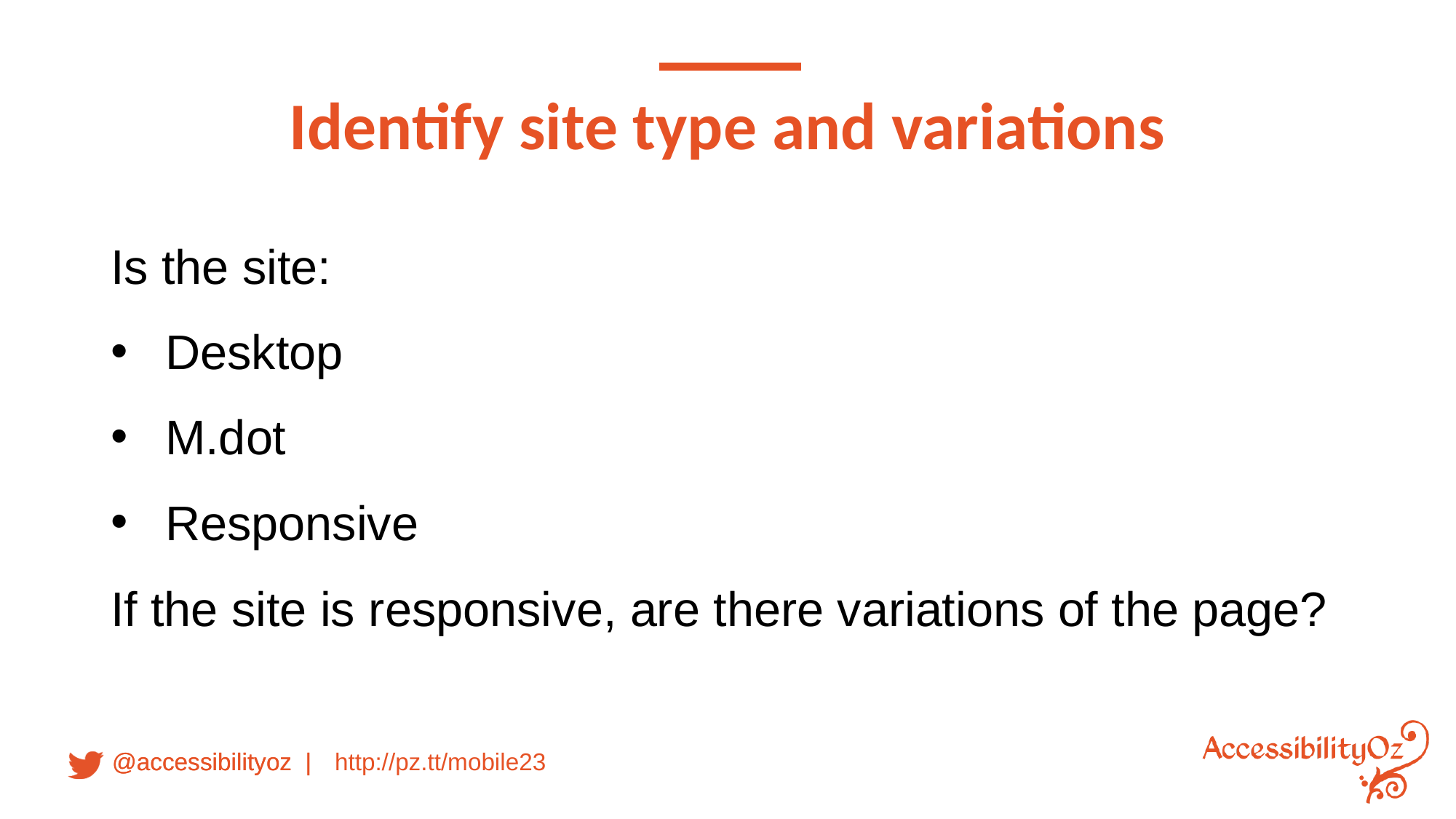

Identify site type and variations
Is the site:
Desktop
M.dot
Responsive
If the site is responsive, are there variations of the page?